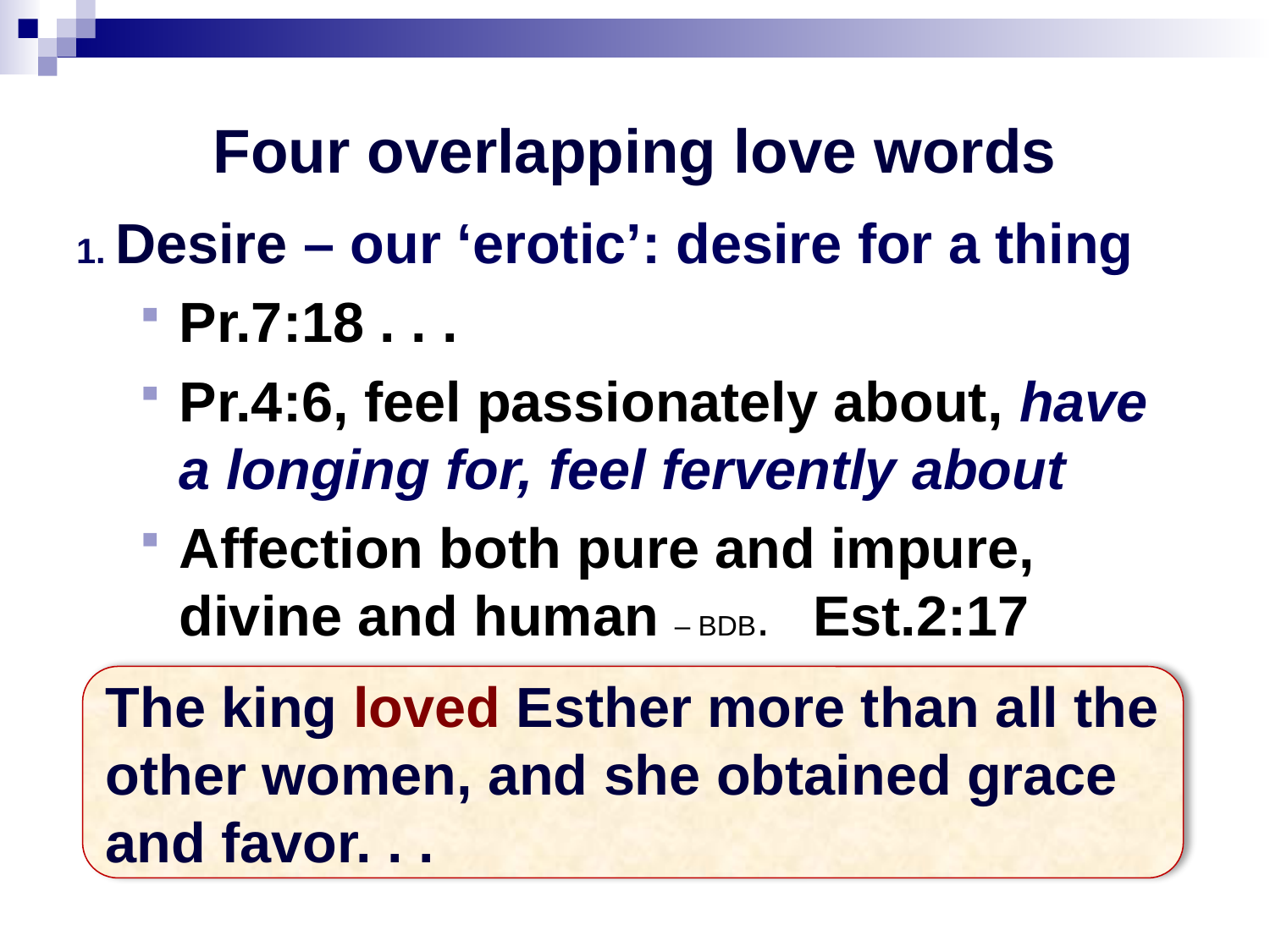

# Four overlapping love words
1. Desire – our ‘erotic’: desire for a thing
Pr.7:18 . . .
Pr.4:6, feel passionately about, have a longing for, feel fervently about
Affection both pure and impure, divine and human – BDB.   Est.2:17
The king loved Esther more than all the other women, and she obtained grace and favor. . .